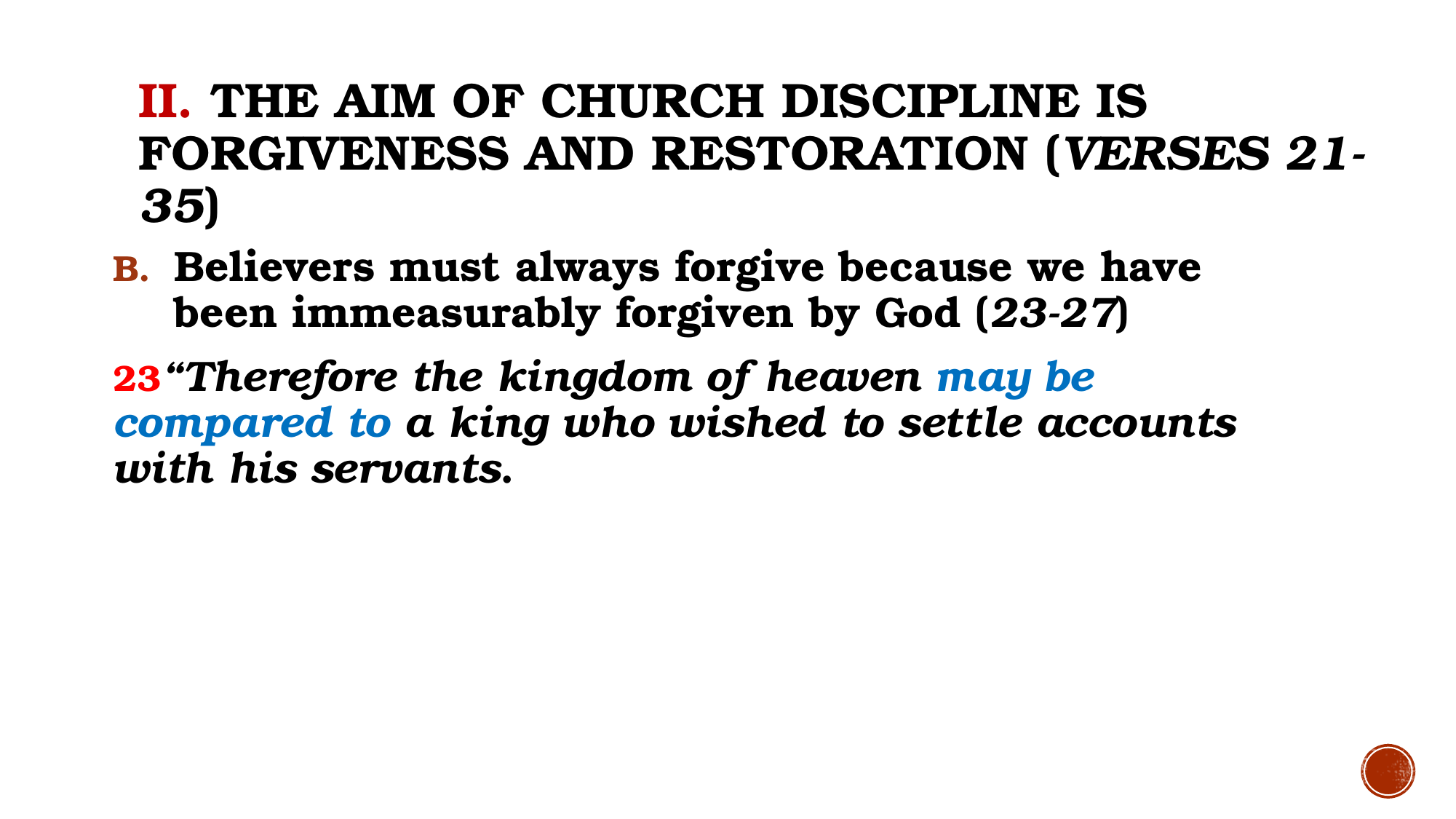

# II. The aim of church discipline is forgiveness and restoration (verses 21-35)
Believers must always forgive because we have been immeasurably forgiven by God (23-27)
23“Therefore the kingdom of heaven may be compared to a king who wished to settle accounts with his servants.